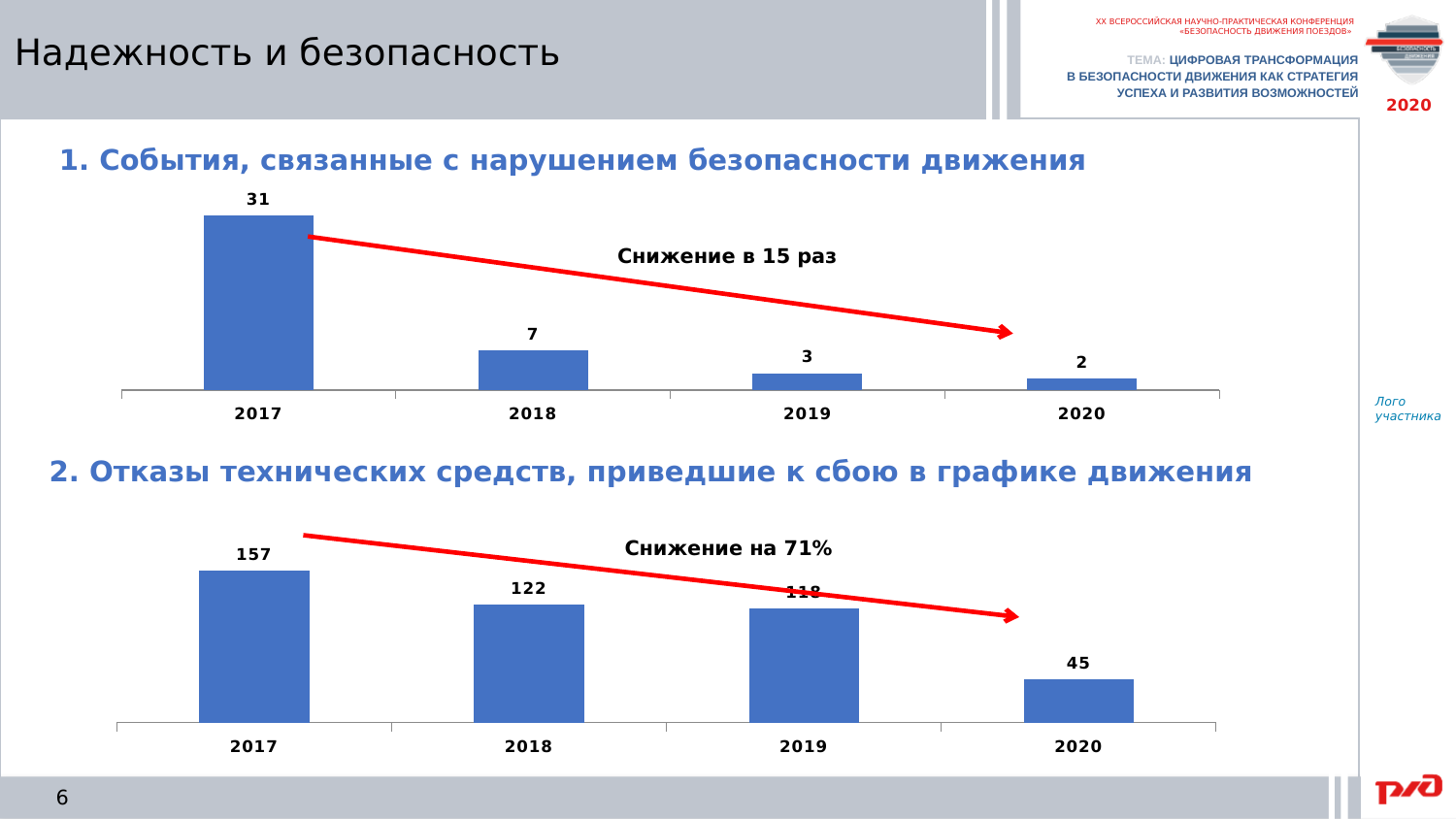

Надежность и безопасность
1. События, связанные с нарушением безопасности движения

### Chart

| Category | Столбец1 |
|---|---|
| 2017 | 31.0 |
| 2018 | 7.0 |
| 2019 | 3.0 |
| 2020 | 2.0 |
+17%
+13%

Снижение в 15 раз
2. Отказы технических средств, приведшие к сбою в графике движения
Снижение на 71%

### Chart

| Category | Столбец1 |
|---|---|
| 2017 | 157.0 |
| 2018 | 122.0 |
| 2019 | 118.0 |
| 2020 | 45.0 |